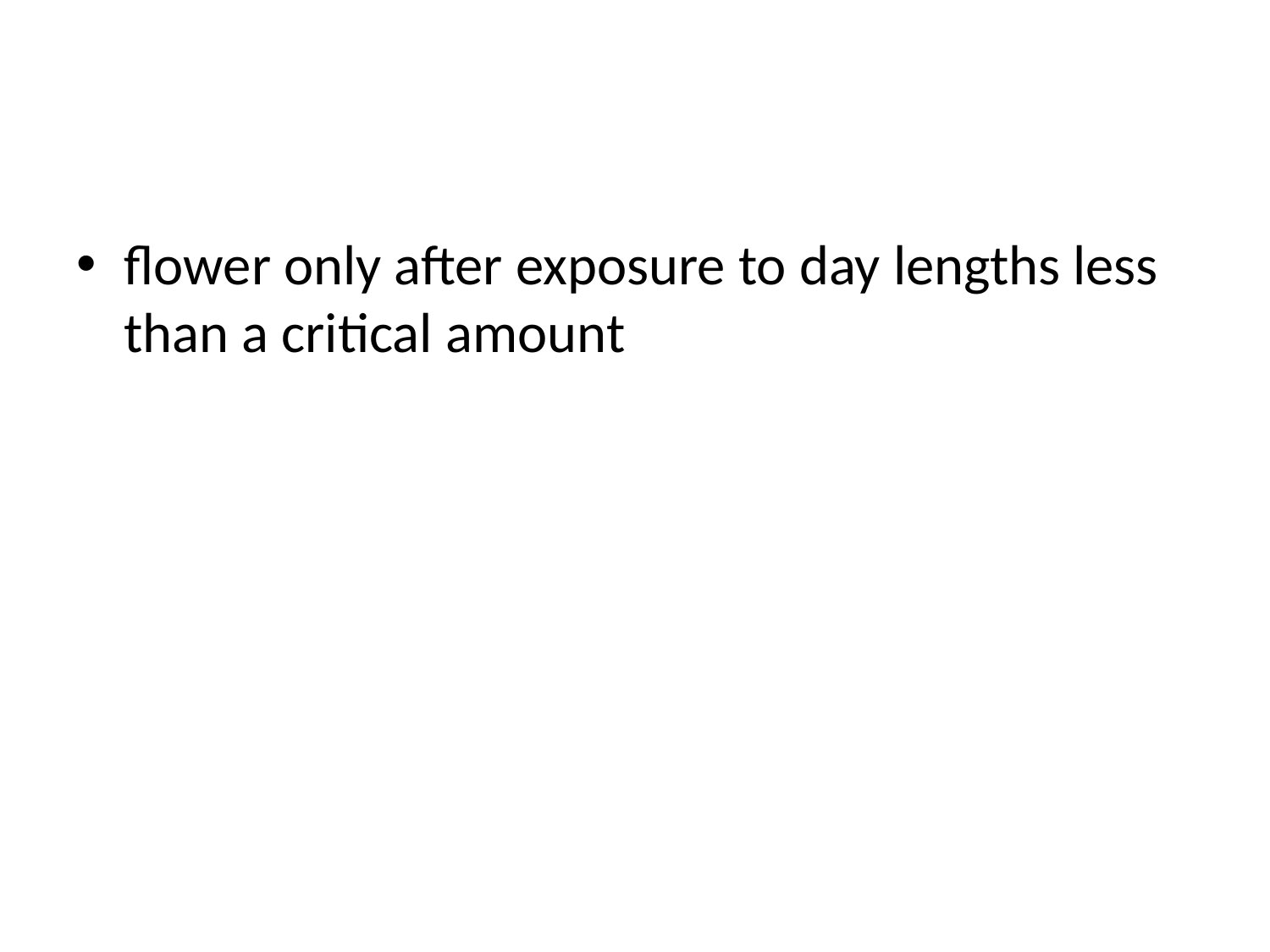

#
flower only after exposure to day lengths less than a critical amount